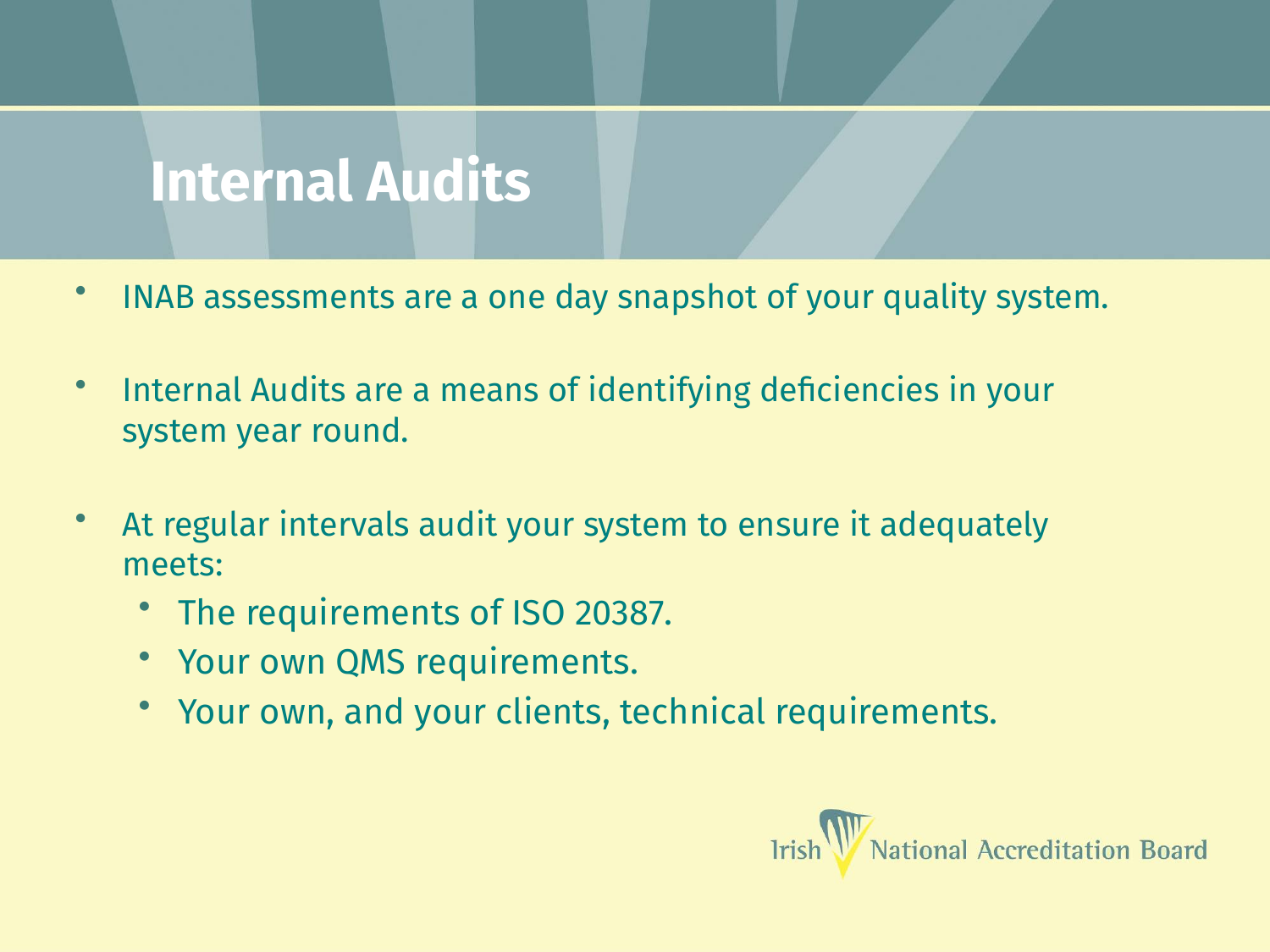

# Internal Audits
INAB assessments are a one day snapshot of your quality system.

Internal Audits are a means of identifying deficiencies in your system year round.

At regular intervals audit your system to ensure it adequately meets:
The requirements of ISO 20387.
Your own QMS requirements.
Your own, and your clients, technical requirements.